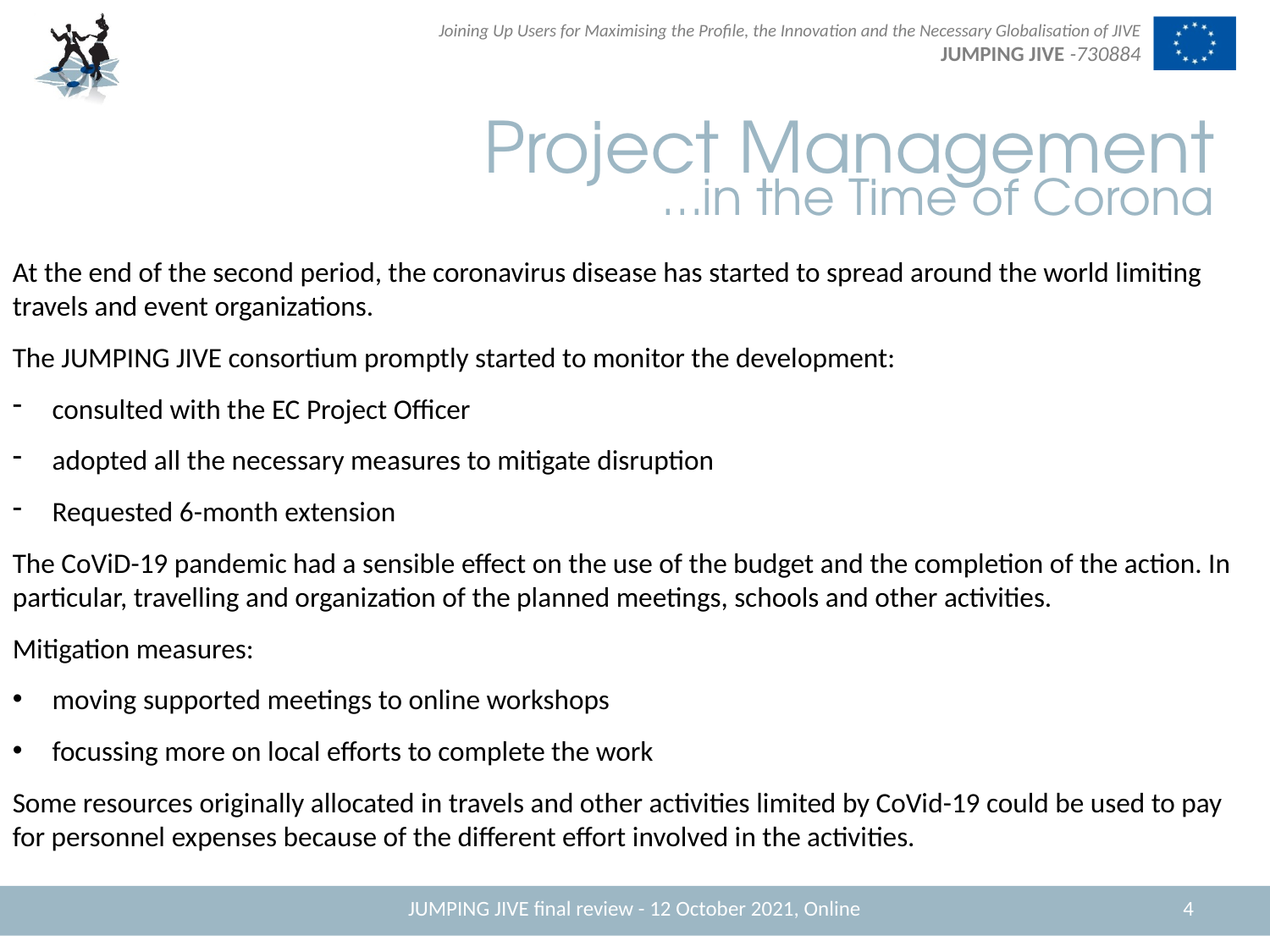

Project Management
…in the Time of Corona
At the end of the second period, the coronavirus disease has started to spread around the world limiting travels and event organizations.
The JUMPING JIVE consortium promptly started to monitor the development:
consulted with the EC Project Officer
adopted all the necessary measures to mitigate disruption
Requested 6-month extension
The CoViD-19 pandemic had a sensible effect on the use of the budget and the completion of the action. In particular, travelling and organization of the planned meetings, schools and other activities.
Mitigation measures:
moving supported meetings to online workshops
focussing more on local efforts to complete the work
Some resources originally allocated in travels and other activities limited by CoVid-19 could be used to pay for personnel expenses because of the different effort involved in the activities.
JUMPING JIVE final review - 12 October 2021, Online
4